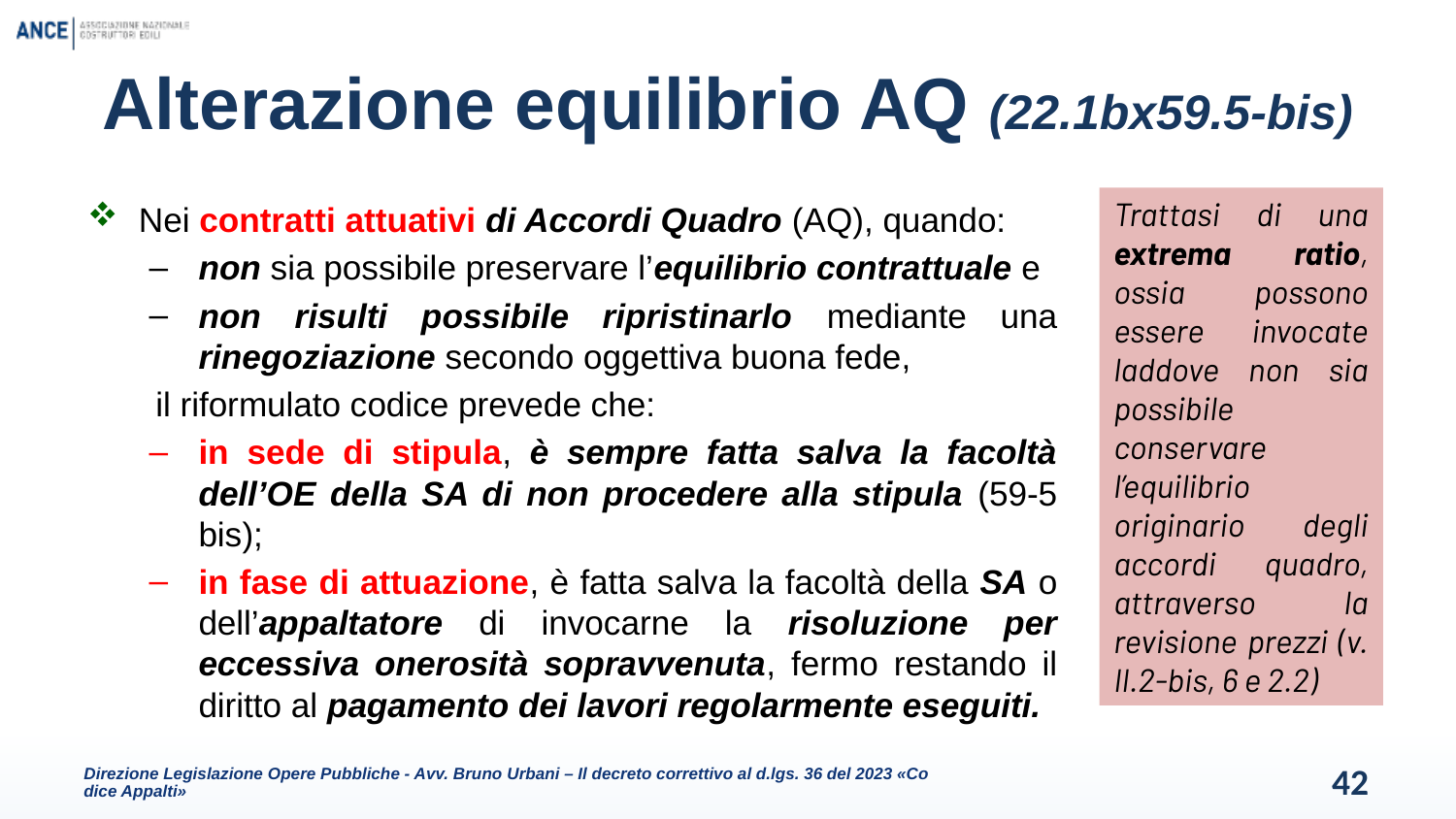

# Alterazione equilibrio AQ (22.1bx59.5-bis)
Trattasi di una extrema ratio, ossia possono essere invocate laddove non sia possibile
conservare l’equilibrio originario degli accordi quadro, attraverso la revisione prezzi (v. II.2-bis, 6 e 2.2)
Nei contratti attuativi di Accordi Quadro (AQ), quando:
non sia possibile preservare l’equilibrio contrattuale e
non risulti possibile ripristinarlo mediante una rinegoziazione secondo oggettiva buona fede,
il riformulato codice prevede che:
in sede di stipula, è sempre fatta salva la facoltà dell’OE della SA di non procedere alla stipula (59-5 bis);
in fase di attuazione, è fatta salva la facoltà della SA o dell’appaltatore di invocarne la risoluzione per eccessiva onerosità sopravvenuta, fermo restando il diritto al pagamento dei lavori regolarmente eseguiti.
Direzione Legislazione Opere Pubbliche - Avv. Bruno Urbani – Il decreto correttivo al d.lgs. 36 del 2023 «Codice Appalti»
42